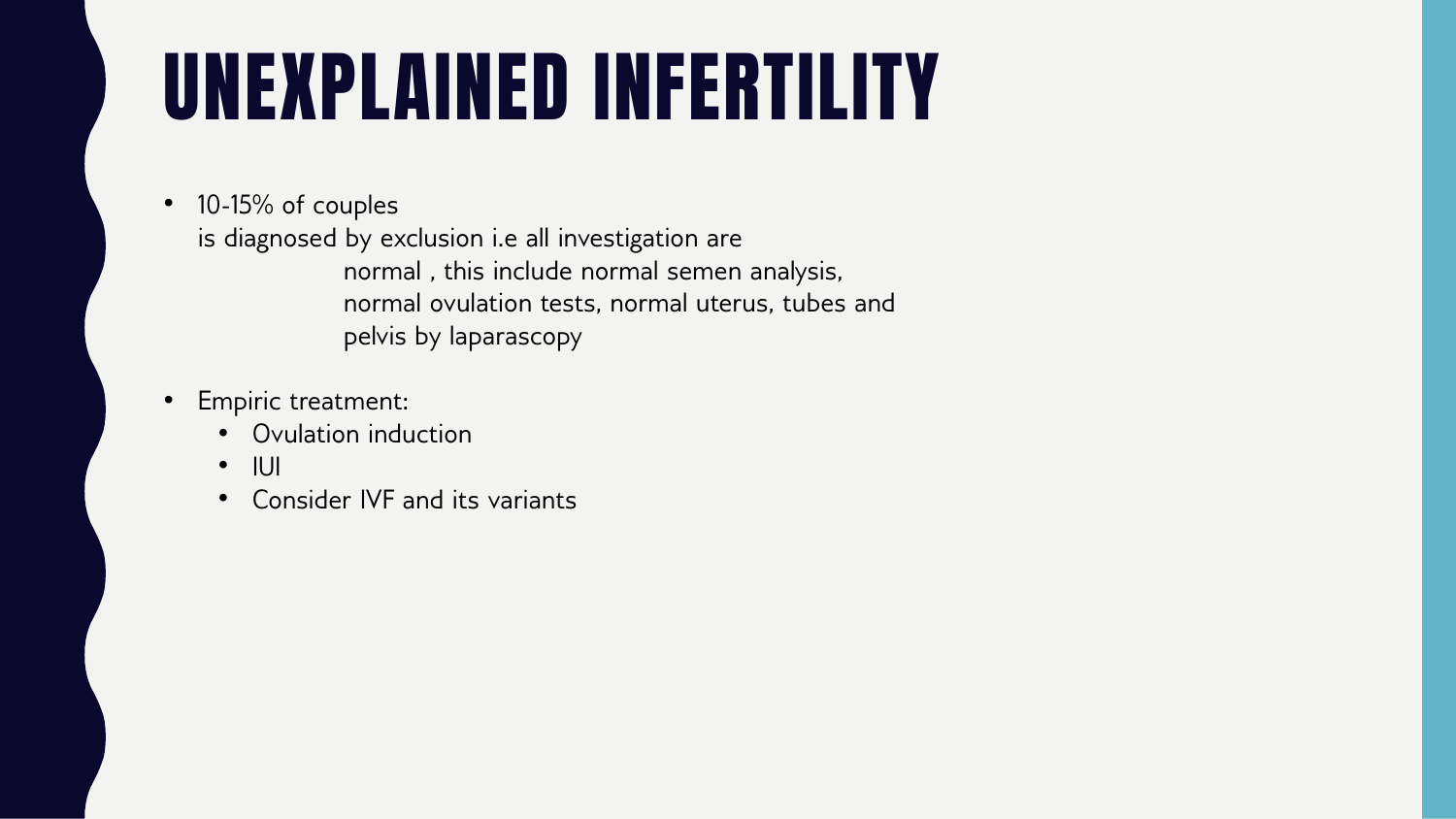

# Unexplained infertility
10-15% of couples
is diagnosed by exclusion i.e all investigation are
	normal , this include normal semen analysis,
	normal ovulation tests, normal uterus, tubes and
	pelvis by laparascopy

Empiric treatment:
Ovulation induction
IUI
Consider IVF and its variants